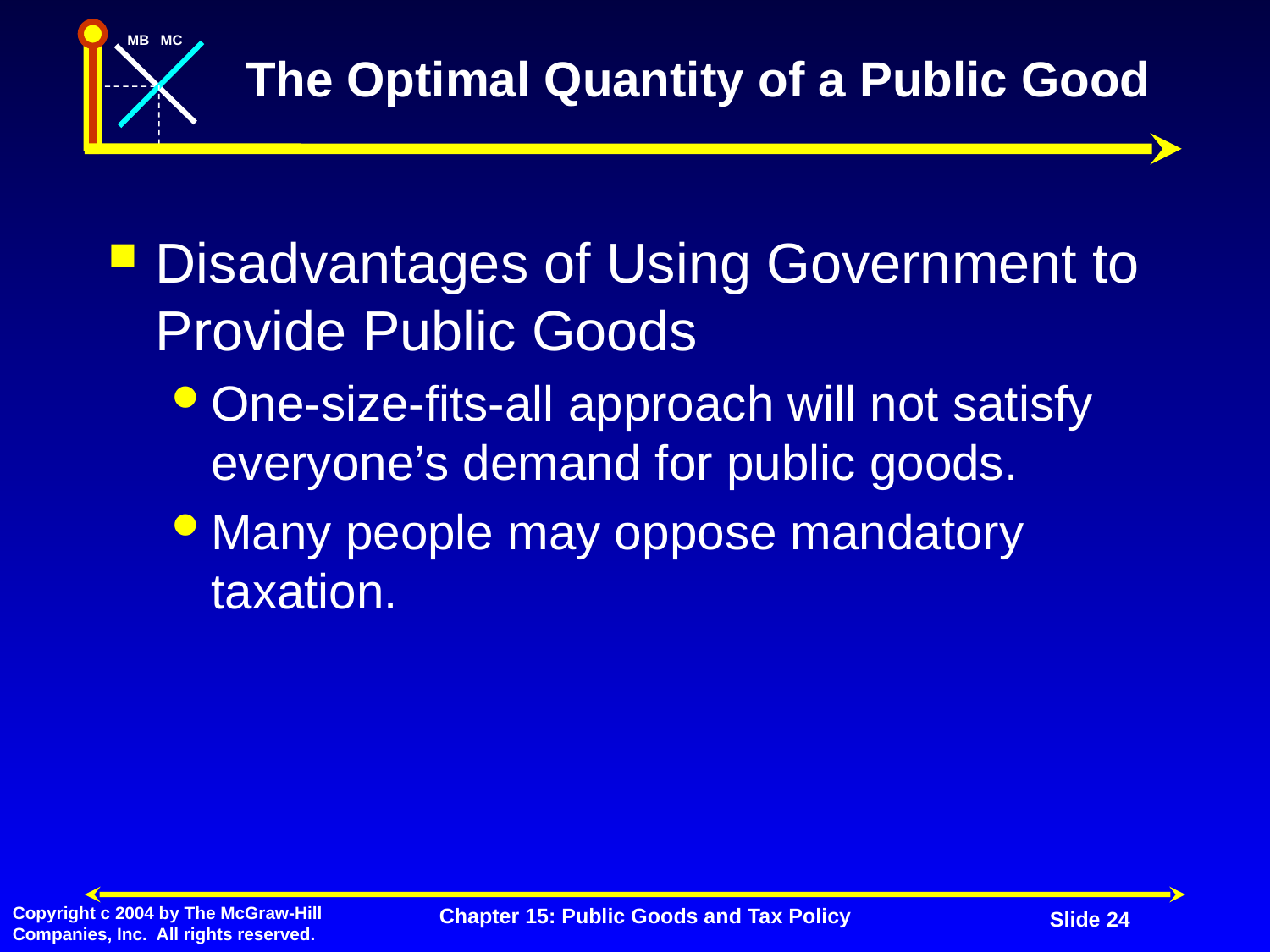

# The Optimal Quantity of a Public Good
Disadvantages of Using Government to Provide Public Goods
One-size-fits-all approach will not satisfy everyone’s demand for public goods.
Many people may oppose mandatory taxation.
Chapter 15: Public Goods and Tax Policy
Slide 24